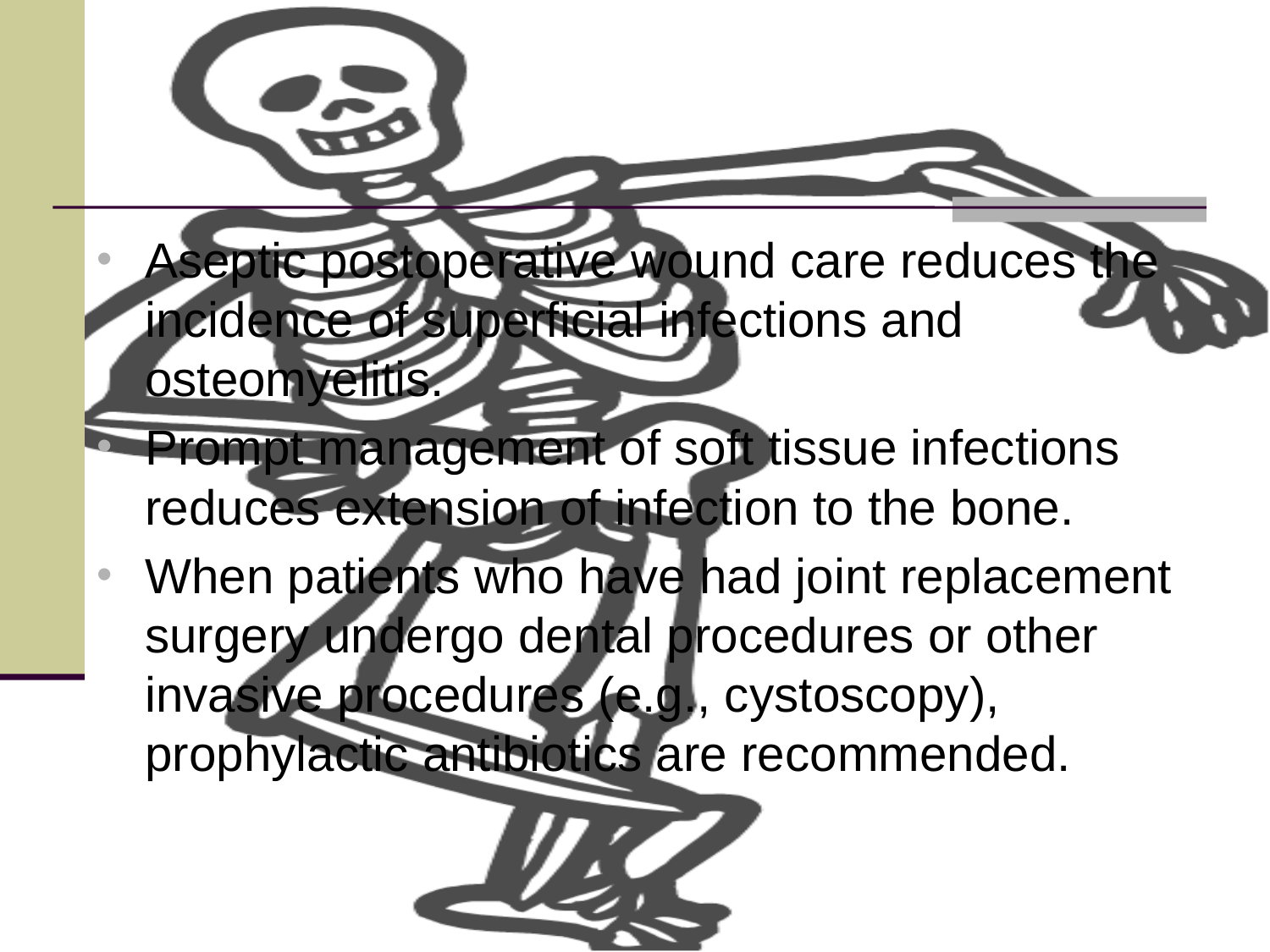

#
Aseptic postoperative wound care reduces the incidence of superficial infections and osteomyelitis.
Prompt management of soft tissue infections reduces extension of infection to the bone.
When patients who have had joint replacement surgery undergo dental procedures or other invasive procedures (e.g., cystoscopy), prophylactic antibiotics are recommended.